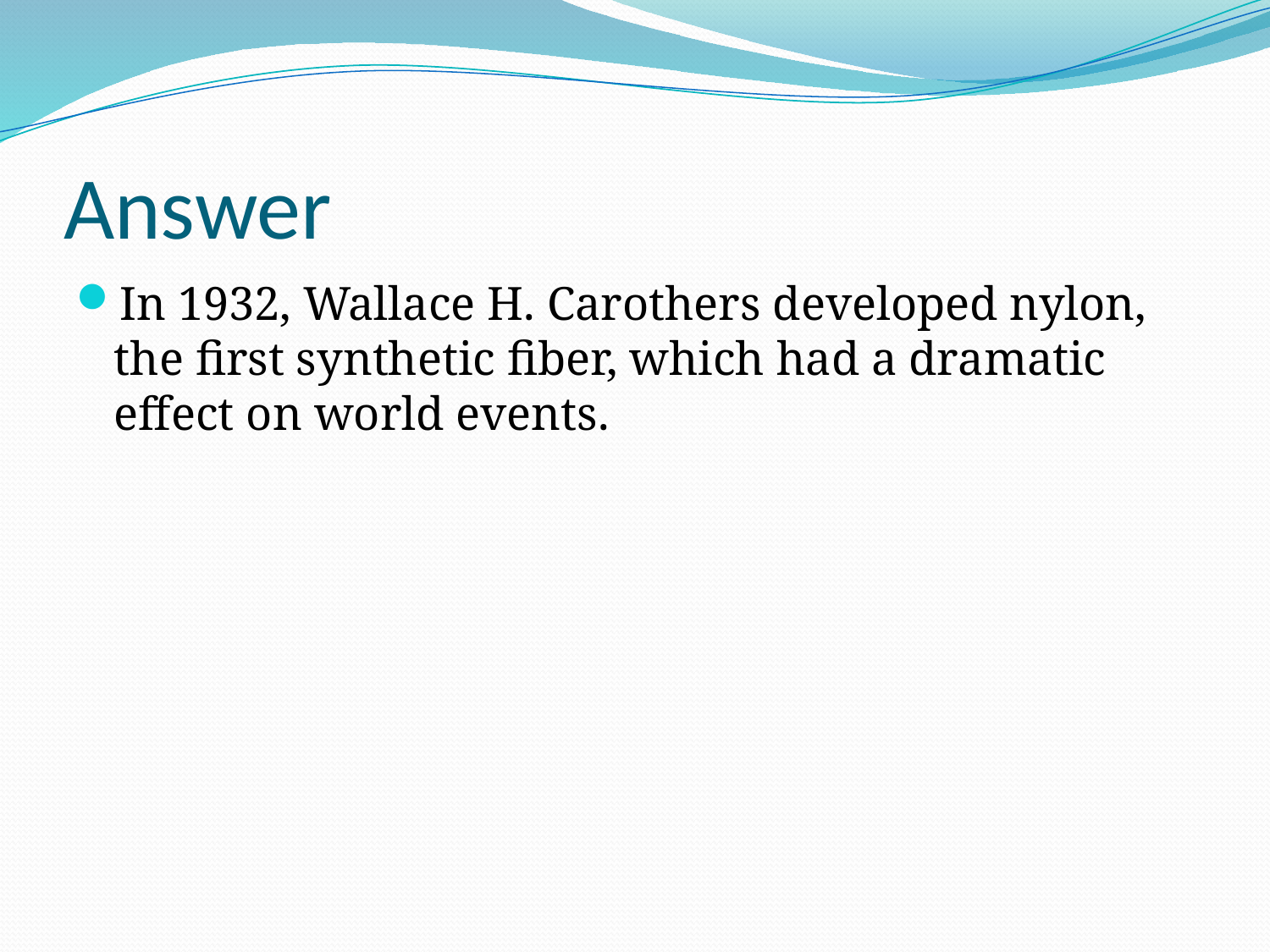

# Answer
In 1932, Wallace H. Carothers developed nylon, the first synthetic fiber, which had a dramatic effect on world events.